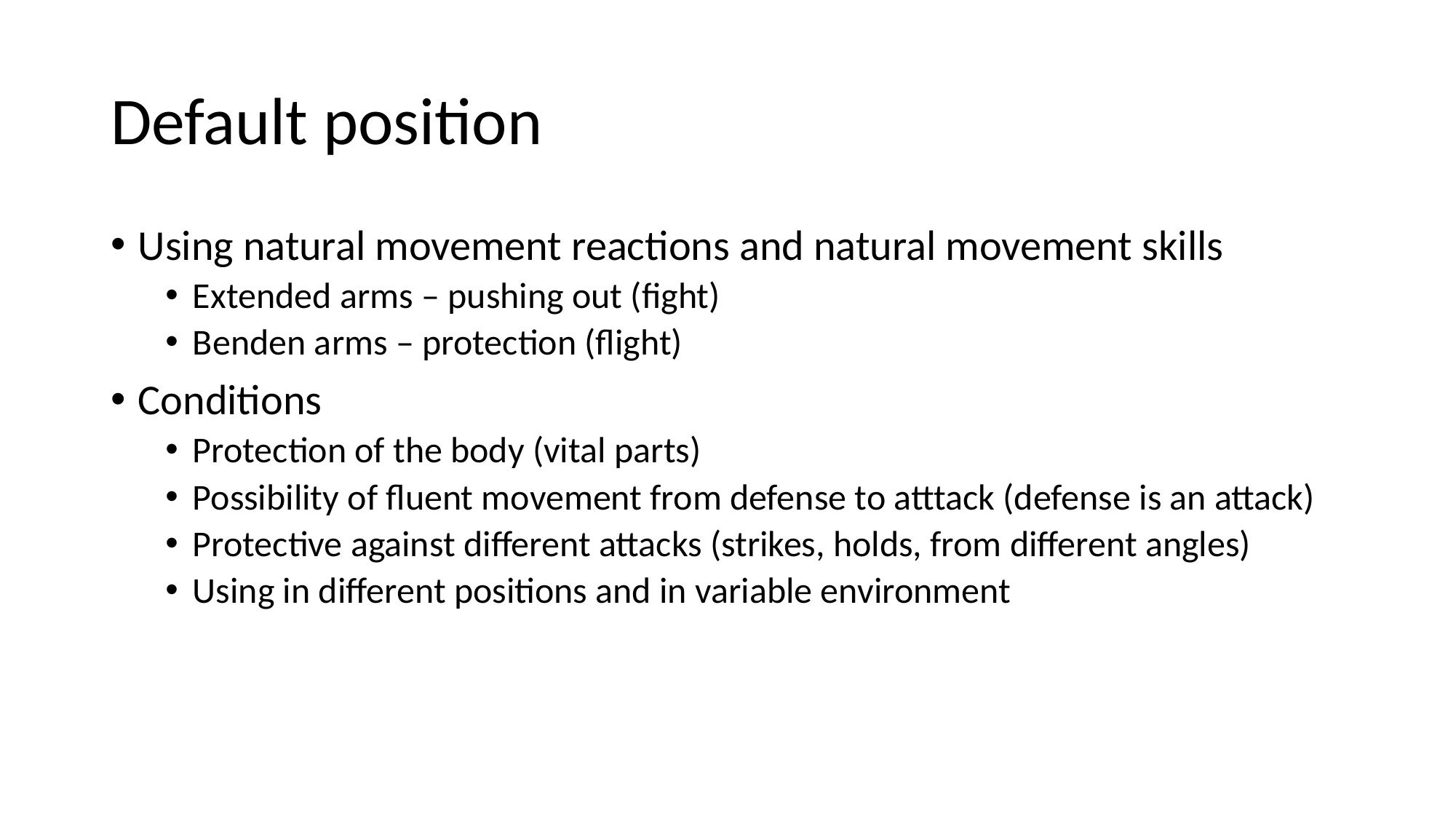

# Default position
Using natural movement reactions and natural movement skills
Extended arms – pushing out (fight)
Benden arms – protection (flight)
Conditions
Protection of the body (vital parts)
Possibility of fluent movement from defense to atttack (defense is an attack)
Protective against different attacks (strikes, holds, from different angles)
Using in different positions and in variable environment